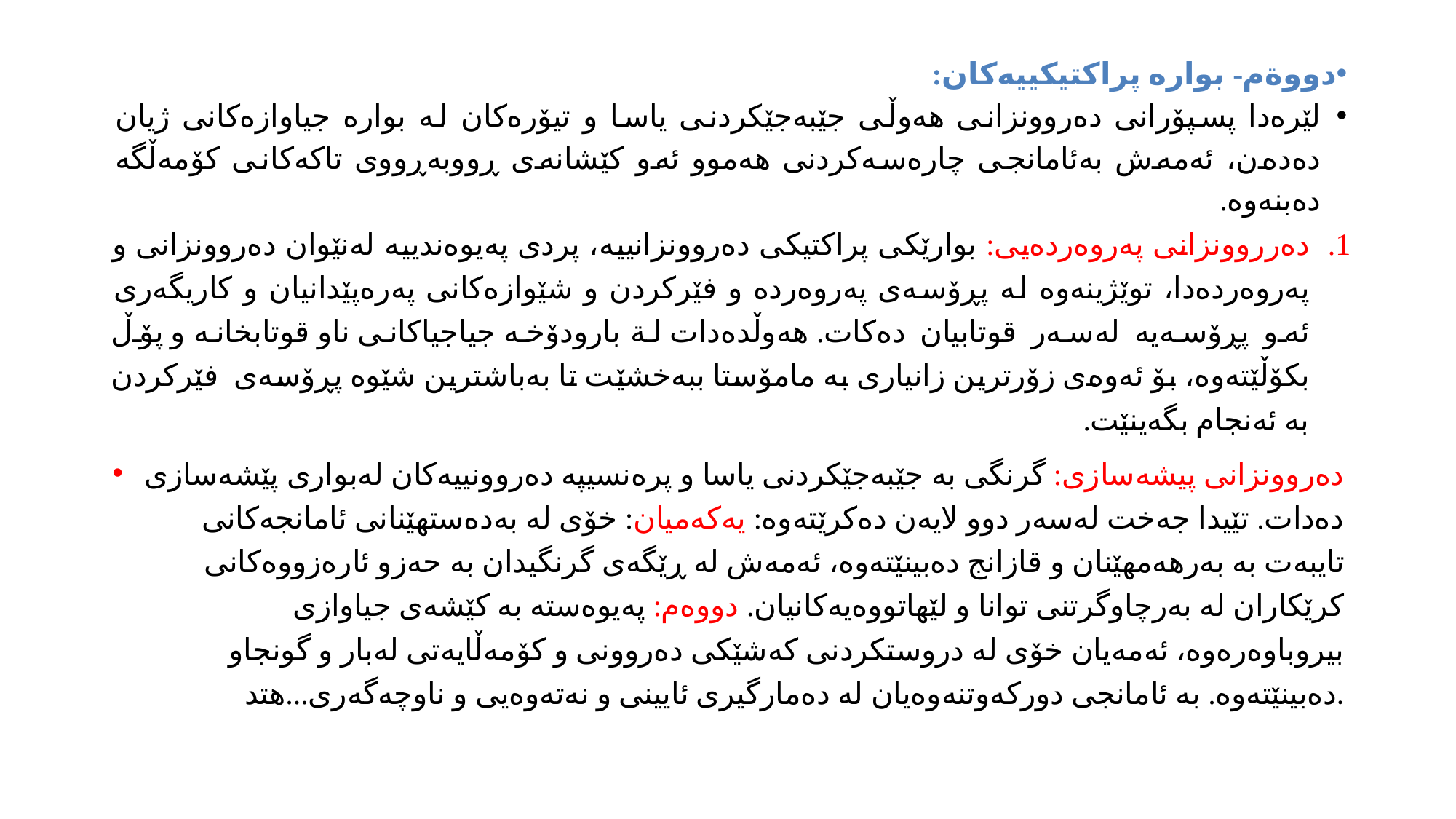

#
دووةم- بوارە پراکتیکییەکان:
لێرەدا پسپۆرانی دەروونزانی هەوڵی جێبەجێکردنی یاسا و تیۆرەکان لە بوارە جیاوازەکانی ژیان دەدەن، ئەمەش بەئامانجی چارەسەکردنی هەموو ئەو کێشانەی ڕووبەڕووی تاکەکانی کۆمەڵگە دەبنەوە.
دەرروونزانی پەروەردەیی: بوارێکی پراکتیکی دەروونزانییە، پردی پەیوەندییە لەنێوان دەروونزانی و پەروەردەدا، توێژینەوە لە پڕۆسەی پەروەردە و فێرکردن و شێوازەکانی پەرەپێدانیان و کاریگەری ئەو پڕۆسەیە لەسەر قوتابیان دەکات. هەوڵدەدات لة بارودۆخە جیاجیاکانی ناو قوتابخانە و پۆڵ بکۆڵێتەوە، بۆ ئەوەی زۆرترین زانیاری بە مامۆستا ببەخشێت تا بەباشترین شێوە پڕۆسەی  فێرکردن بە ئەنجام بگەینێت.
دەروونزانی پیشەسازی: گرنگی بە جێبەجێکردنی یاسا و پرەنسیپە دەروونییەکان لەبواری پێشەسازی دەدات. تێیدا جەخت لەسەر دوو لایەن دەکرێتەوە: یەکەمیان: خۆی لە بەدەستهێنانی ئامانجەکانی تایبەت بە بەرهەمهێنان و قازانج دەبینێتەوە، ئەمەش لە ڕێگەی گرنگیدان بە حەزو ئارەزووەکانی  کرێکاران لە بەرچاوگرتنی توانا و لێهاتووەیەکانیان. دووەم: پەیوەستە بە کێشەی جیاوازی بیروباوەرەوە، ئەمەیان خۆی لە دروستکردنی کەشێکی دەروونی و کۆمەڵایەتی لەبار و گونجاو دەبینێتەوە. بە ئامانجی دورکەوتنەوەیان لە دەمارگیری ئایینی و نەتەوەیی و ناوچەگەری...هتد.